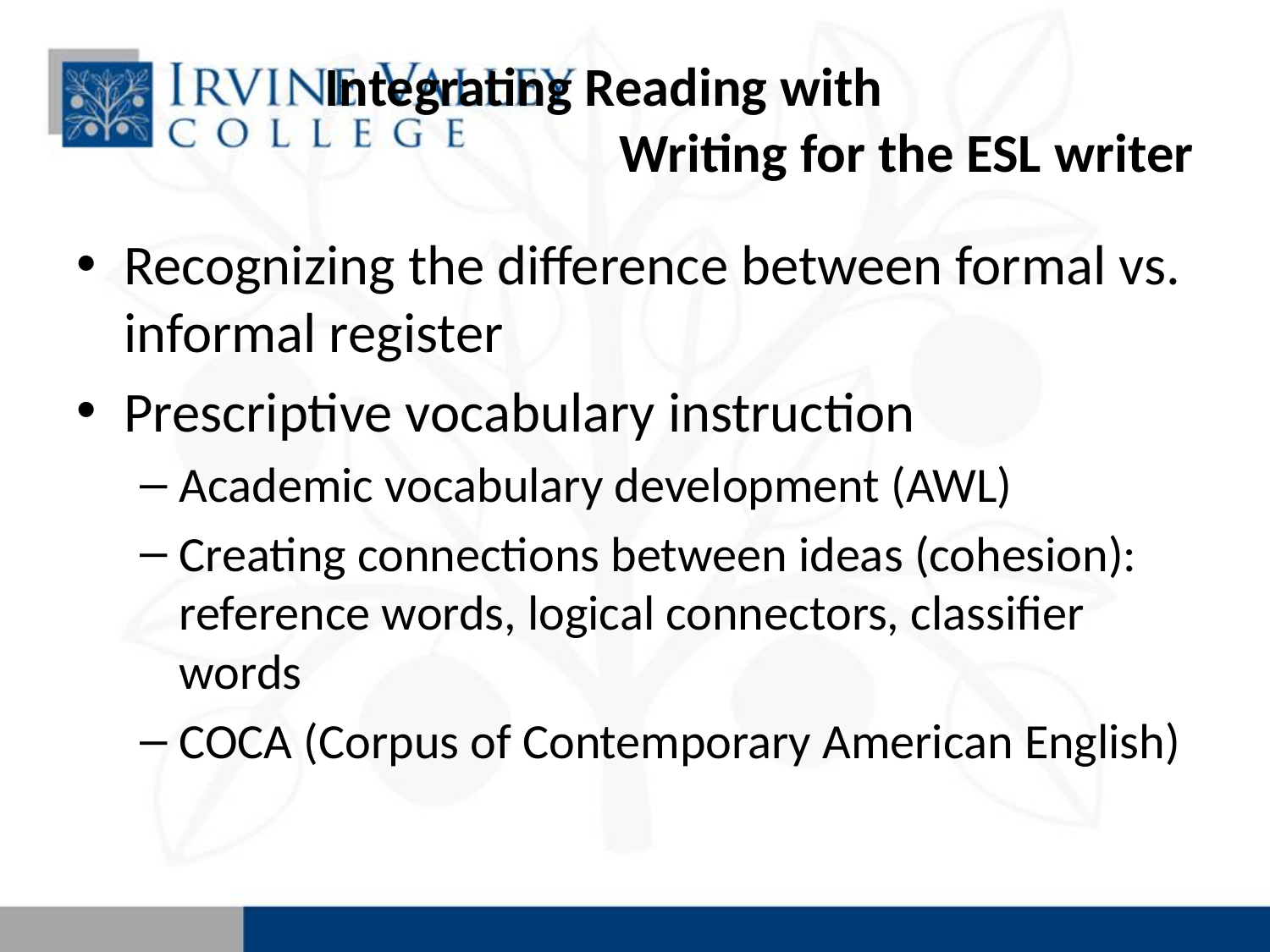

# Integrating Reading with    	 					       Writing for the ESL writer
Recognizing the difference between formal vs. informal register
Prescriptive vocabulary instruction
Academic vocabulary development (AWL)
Creating connections between ideas (cohesion): reference words, logical connectors, classifier words
COCA (Corpus of Contemporary American English)